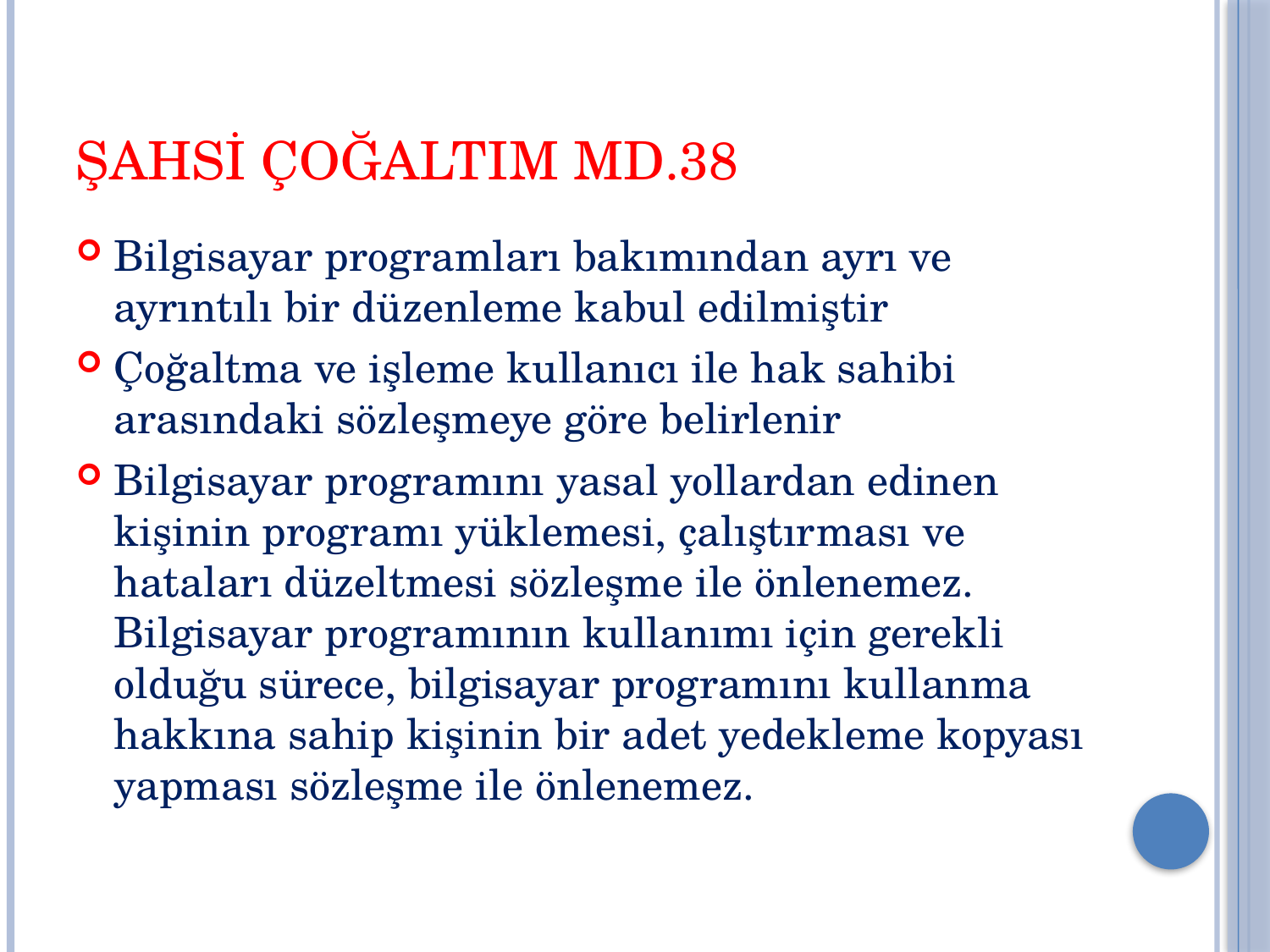

# Şahsi Çoğaltım md.38
Bilgisayar programları bakımından ayrı ve ayrıntılı bir düzenleme kabul edilmiştir
Çoğaltma ve işleme kullanıcı ile hak sahibi arasındaki sözleşmeye göre belirlenir
Bilgisayar programını yasal yollardan edinen kişinin programı yüklemesi, çalıştırması ve hataları düzeltmesi sözleşme ile önlenemez. Bilgisayar programının kullanımı için gerekli olduğu sürece, bilgisayar programını kullanma hakkına sahip kişinin bir adet yedekleme kopyası yapması sözleşme ile önlenemez.